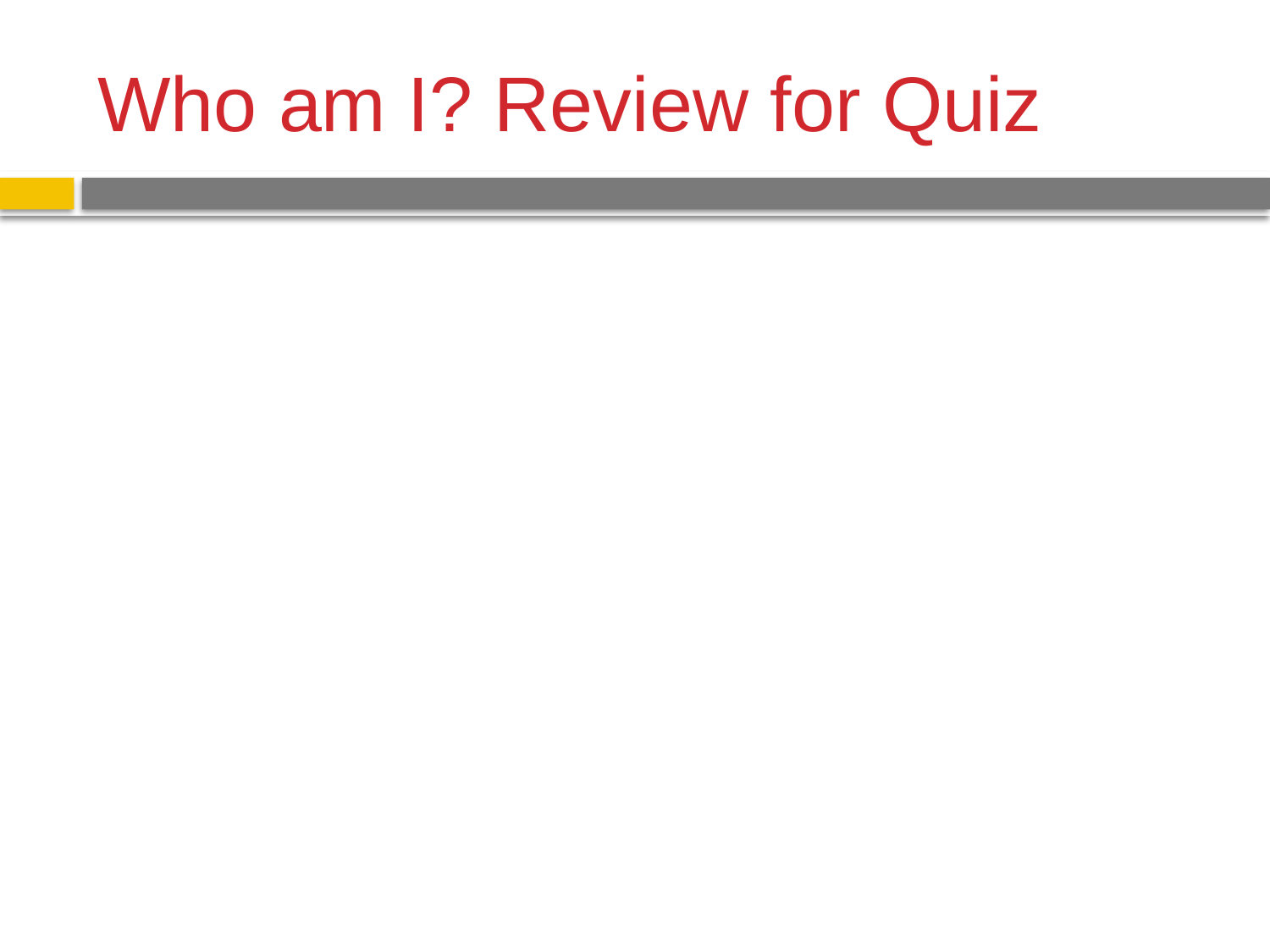

# Who am I? Review for Quiz